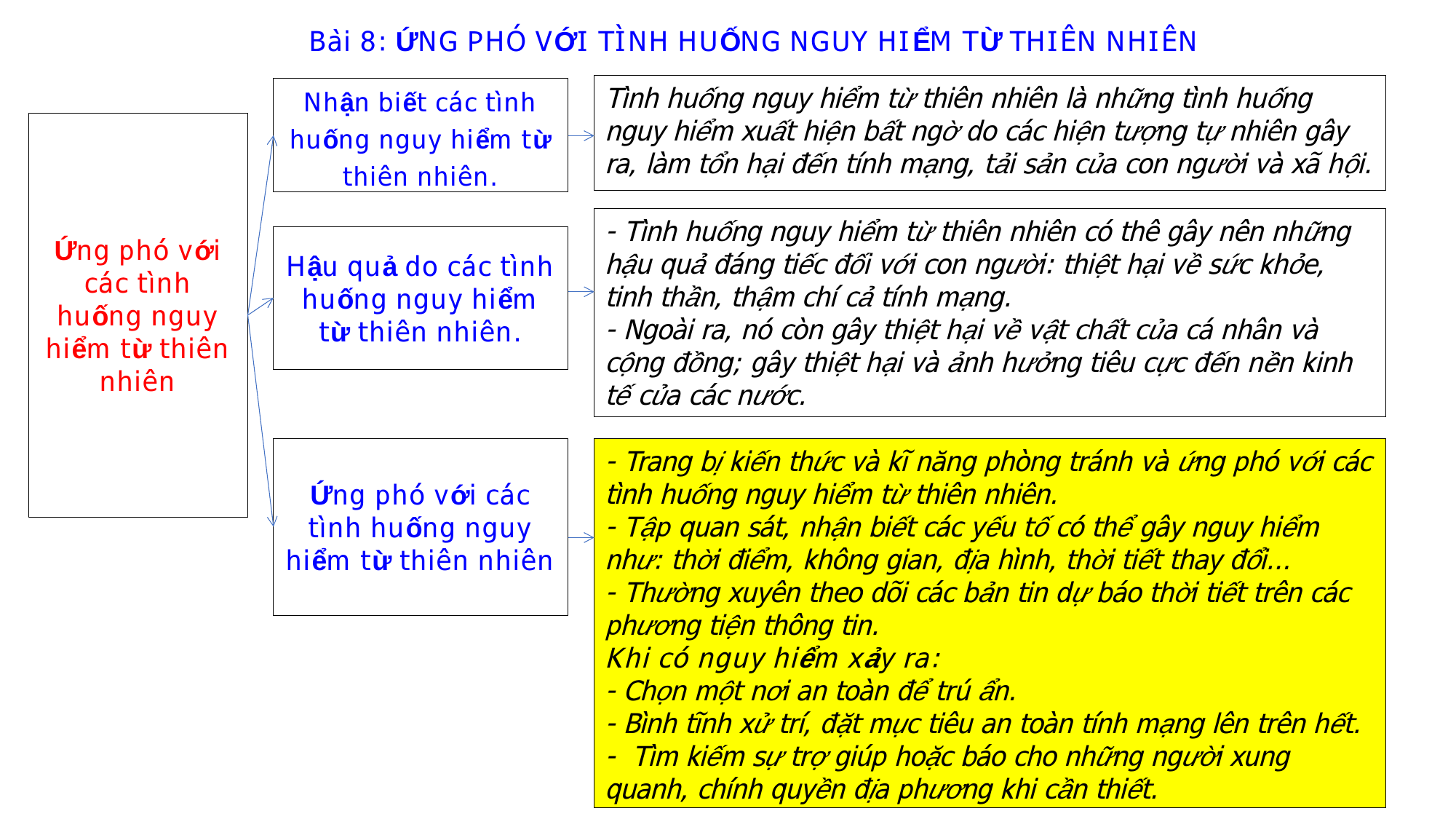

Bài 8: ỨNG PHÓ VỚI TÌNH HUỐNG NGUY HIỂM TỪ THIÊN NHIÊN

Tình huống nguy hiểm từ thiên nhiên là những tình huống nguy hiểm xuất hiện bất ngờ do các hiện tượng tự nhiên gây ra, làm tổn hại đến tính mạng, tải sản của con người và xã hội.

Nhận biết các tình huống nguy hiểm từ thiên nhiên.

Ứng phó với các tình huống nguy hiểm từ thiên nhiên
- Tình huống nguy hiểm từ thiên nhiên có thê gây nên những hậu quả đáng tiếc đối với con người: thiệt hại về sức khỏe, tinh thần, thậm chí cả tính mạng.
- Ngoài ra, nó còn gây thiệt hại về vật chất của cá nhân và cộng đồng; gây thiệt hại và ảnh hưởng tiêu cực đến nền kinh tế của các nước.
Hậu quả do các tình huống nguy hiểm từ thiên nhiên.
- Trang bị kiến thức và kĩ năng phòng tránh và ứng phó với các tình huống nguy hiểm từ thiên nhiên.
- Tập quan sát, nhận biết các yếu tố có thể gây nguy hiểm như: thời điểm, không gian, địa hình, thời tiết thay đổi...
- Thường xuyên theo dõi các bản tin dự báo thời tiết trên các phương tiện thông tin.
Khi có nguy hiểm xảy ra:
- Chọn một nơi an toàn để trú ẩn.
- Bình tĩnh xử trí, đặt mục tiêu an toàn tính mạng lên trên hết.
-  Tìm kiếm sự trợ giúp hoặc báo cho những người xung quanh, chính quyền địa phương khi cần thiết.
Ứng phó với các tình huống nguy hiểm từ thiên nhiên
22